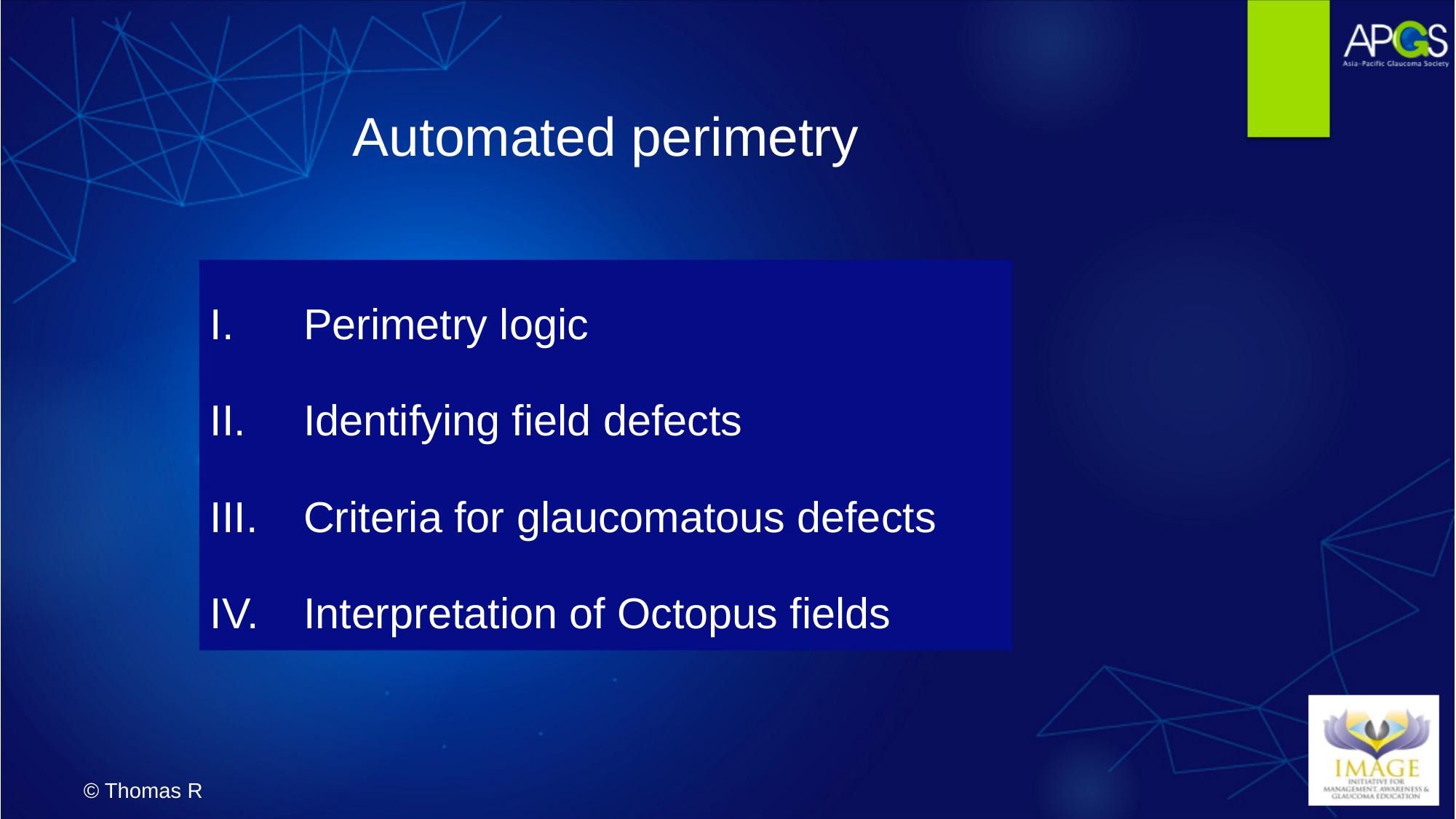

# Automated perimetry
Perimetry logic
Identifying field defects
Criteria for glaucomatous defects
Interpretation of Octopus fields
© Thomas R